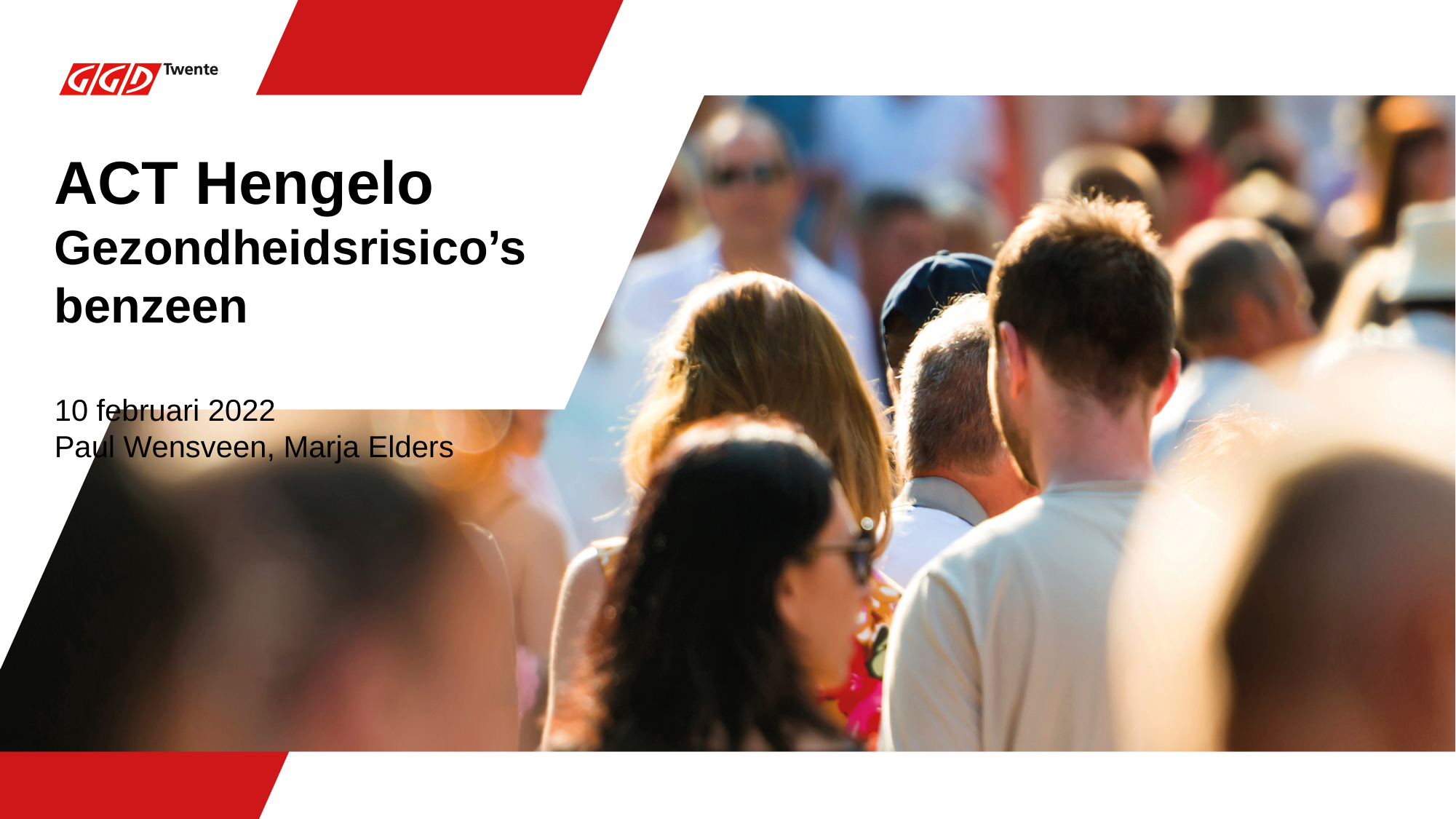

ACT Hengelo
Gezondheidsrisico’s benzeen

10 februari 2022
Paul Wensveen, Marja Elders